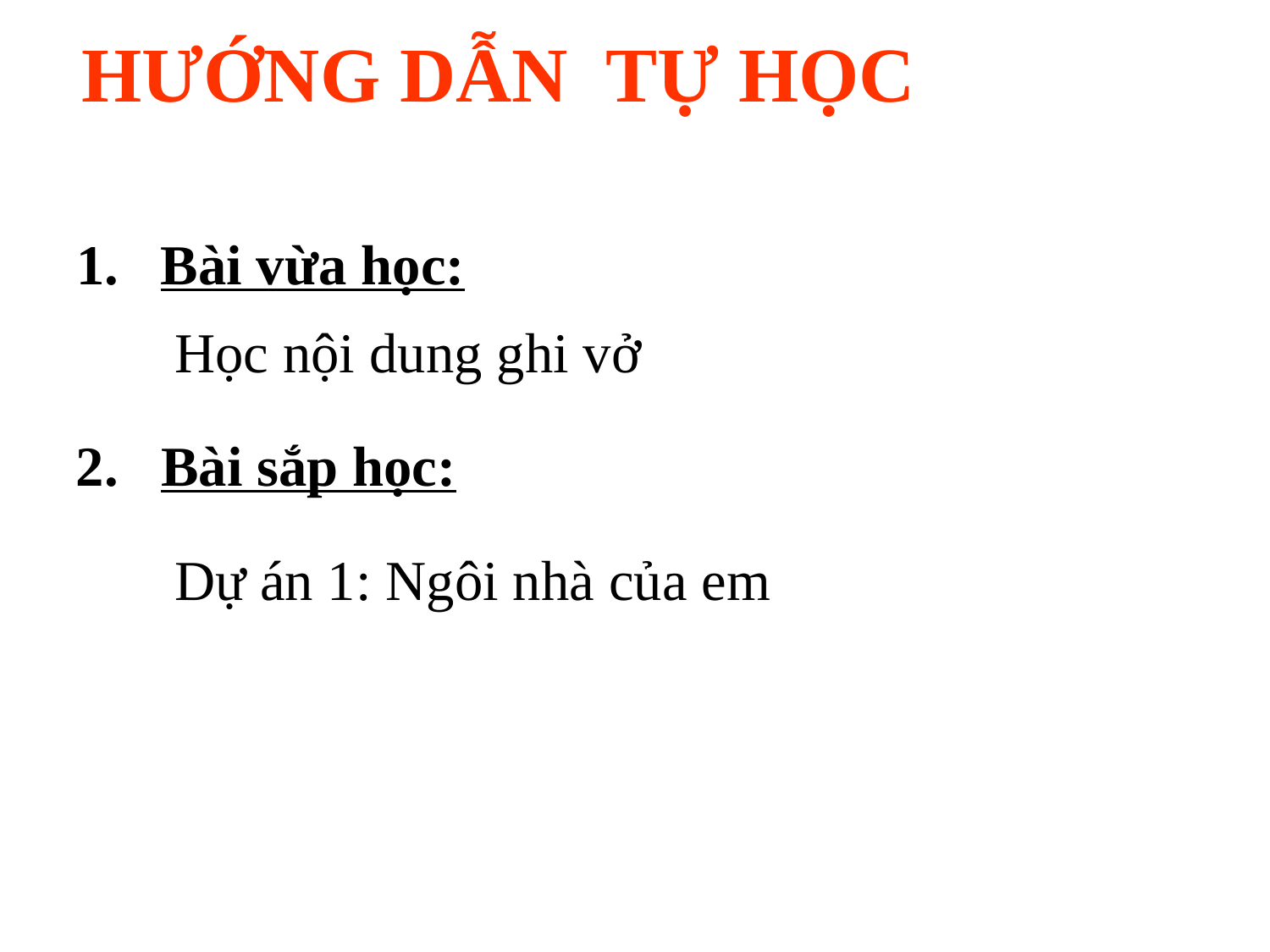

# HƯỚNG DẪN  TỰ HỌC
Bài vừa học:

Học nội dung ghi vở
2.   Bài sắp học:
Dự án 1: Ngôi nhà của em